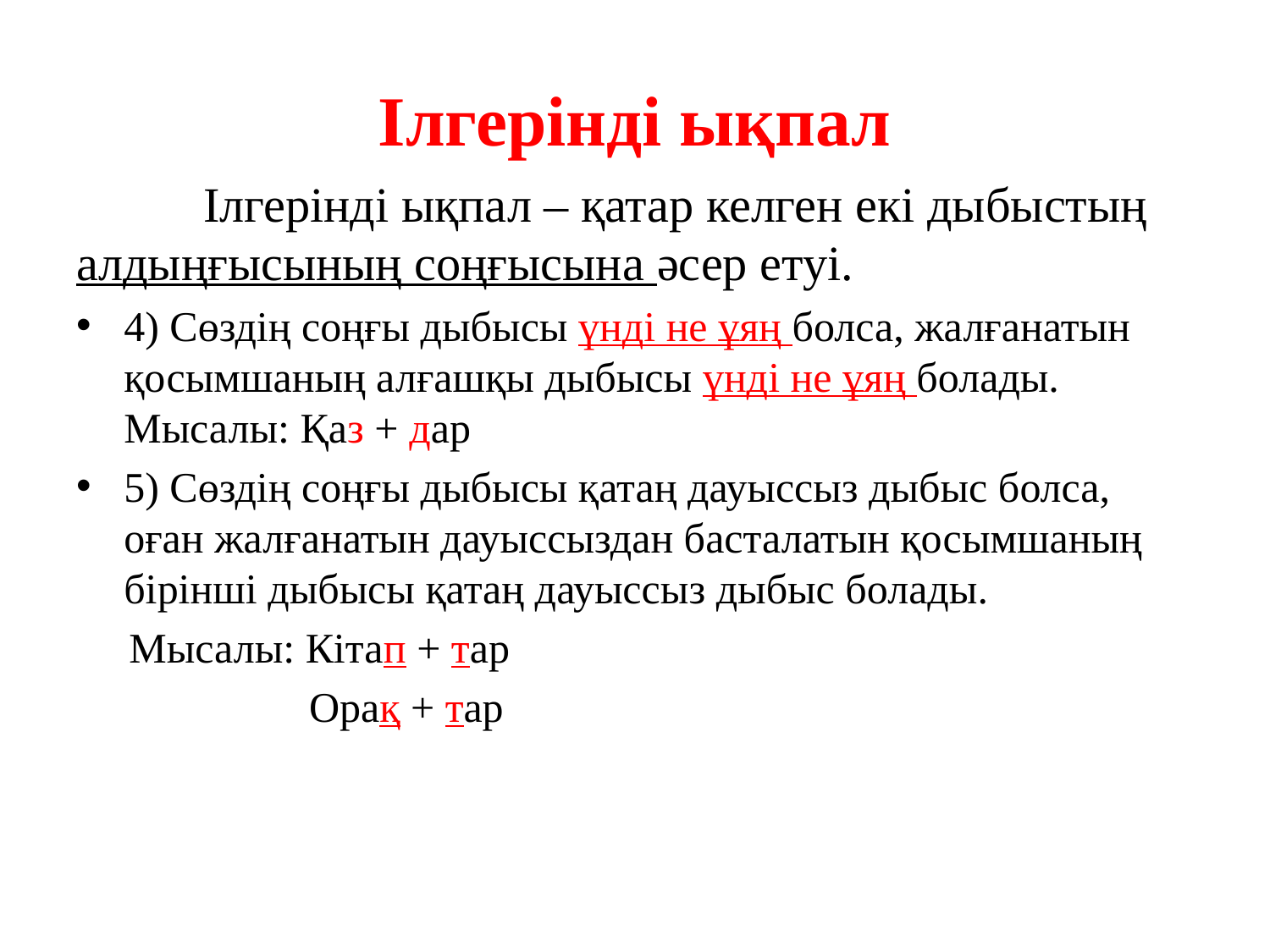

# Ілгерінді ықпал
	Ілгерінді ықпал – қатар келген екі дыбыстың алдыңғысының соңғысына әсер етуі.
4) Сөздің соңғы дыбысы үнді не ұяң болса, жалғанатын қосымшаның алғашқы дыбысы үнді не ұяң болады. Мысалы: Қаз + дар
5) Сөздің соңғы дыбысы қатаң дауыссыз дыбыс болса, оған жалғанатын дауыссыздан басталатын қосымшаның бірінші дыбысы қатаң дауыссыз дыбыс болады.
     Мысалы: Кітап + тар
	          Орақ + тар